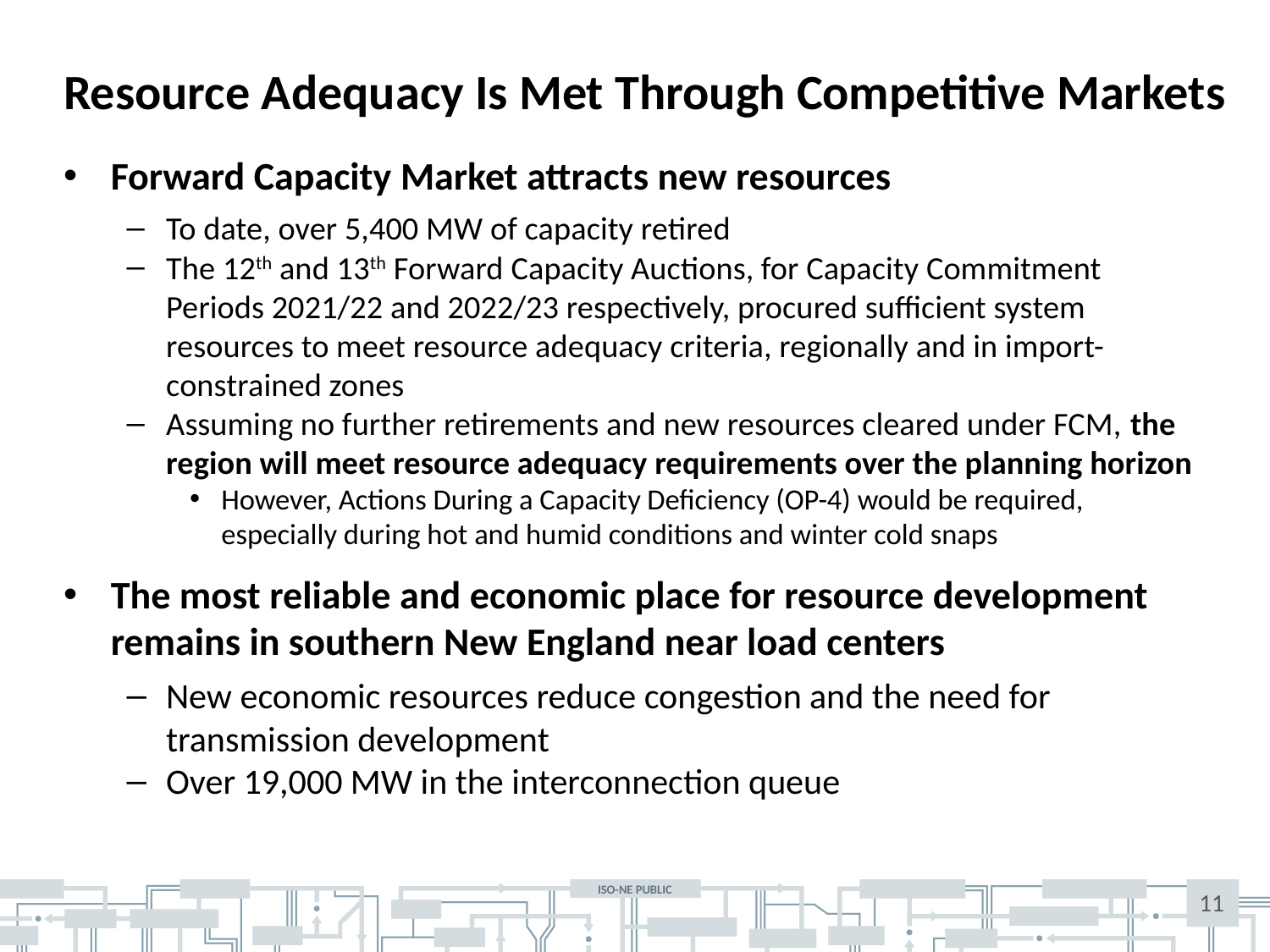

# Resource Adequacy Is Met Through Competitive Markets
Forward Capacity Market attracts new resources
To date, over 5,400 MW of capacity retired
The 12th and 13th Forward Capacity Auctions, for Capacity Commitment Periods 2021/22 and 2022/23 respectively, procured sufficient system resources to meet resource adequacy criteria, regionally and in import-constrained zones
Assuming no further retirements and new resources cleared under FCM, the region will meet resource adequacy requirements over the planning horizon
However, Actions During a Capacity Deficiency (OP-4) would be required, especially during hot and humid conditions and winter cold snaps
The most reliable and economic place for resource development remains in southern New England near load centers
New economic resources reduce congestion and the need for transmission development
Over 19,000 MW in the interconnection queue

11